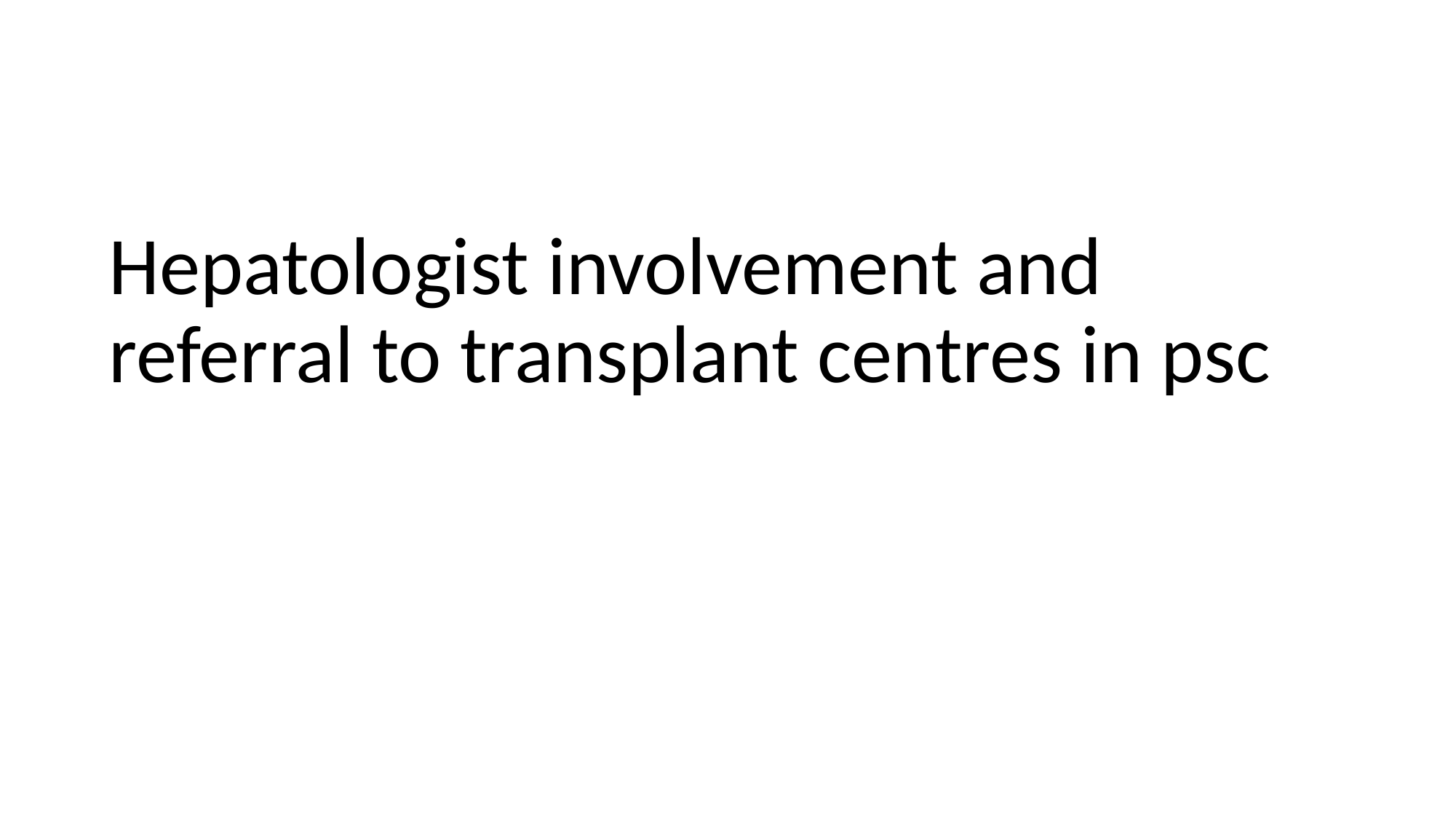

Hepatologist involvement and referral to transplant centres in psc